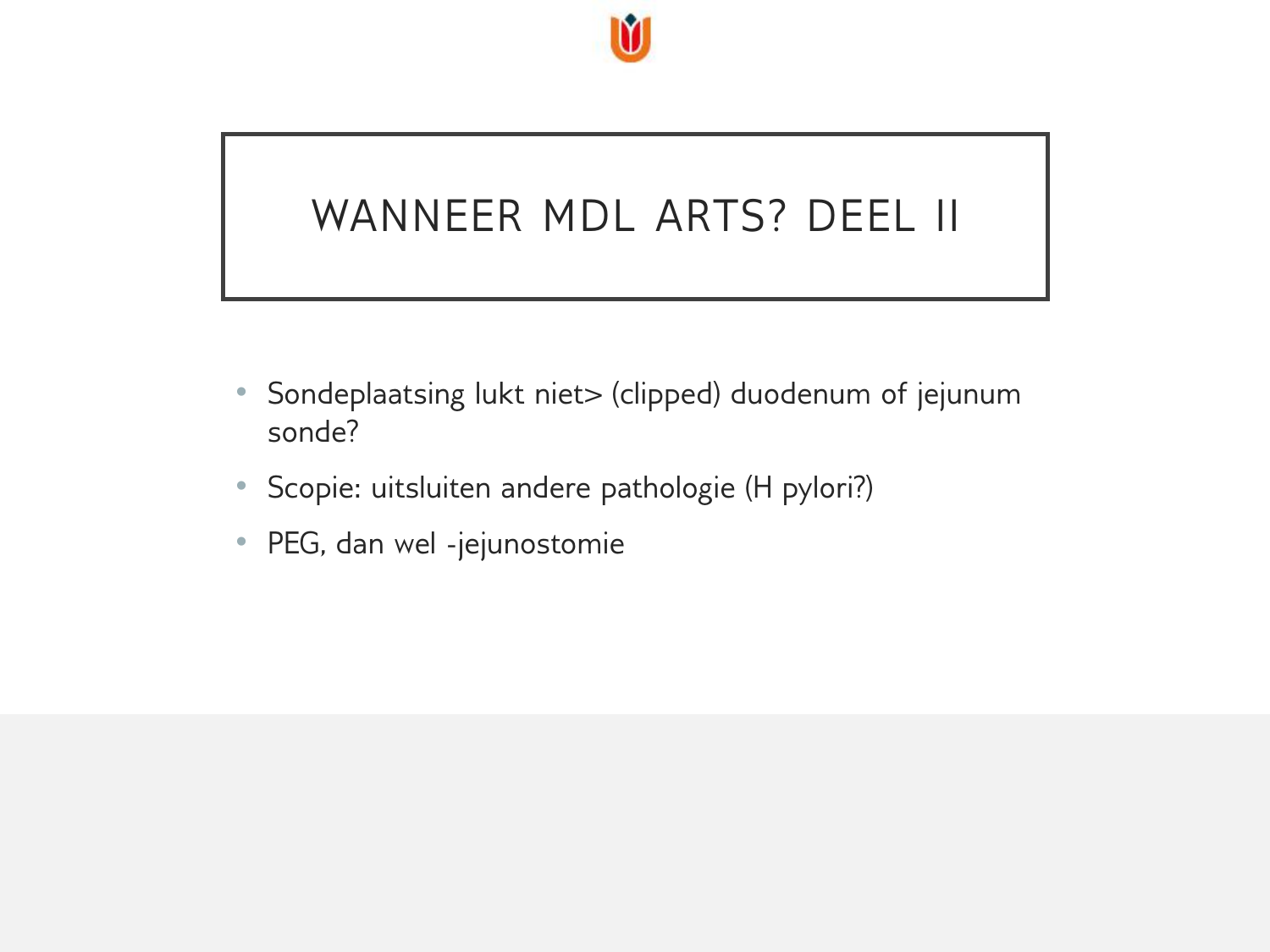

# Wanneer MDL arts? Deel II
Sondeplaatsing lukt niet> (clipped) duodenum of jejunum sonde?
Scopie: uitsluiten andere pathologie (H pylori?)
PEG, dan wel -jejunostomie